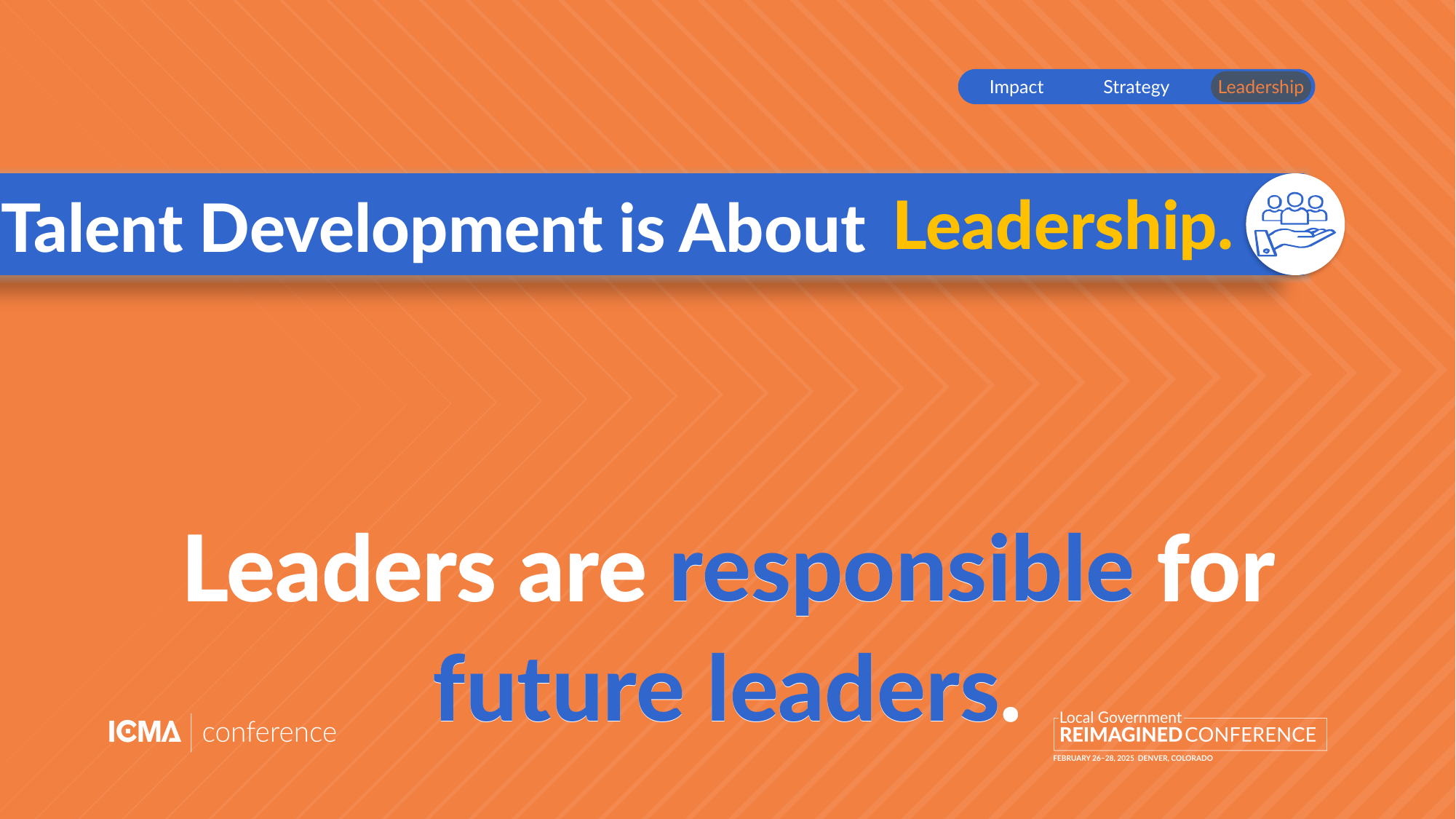

Impact
Strategy
Leadership

Leadership.
# Talent Development is About

Leaders are responsible for future leaders.
Leaders are responsible for future leaders.